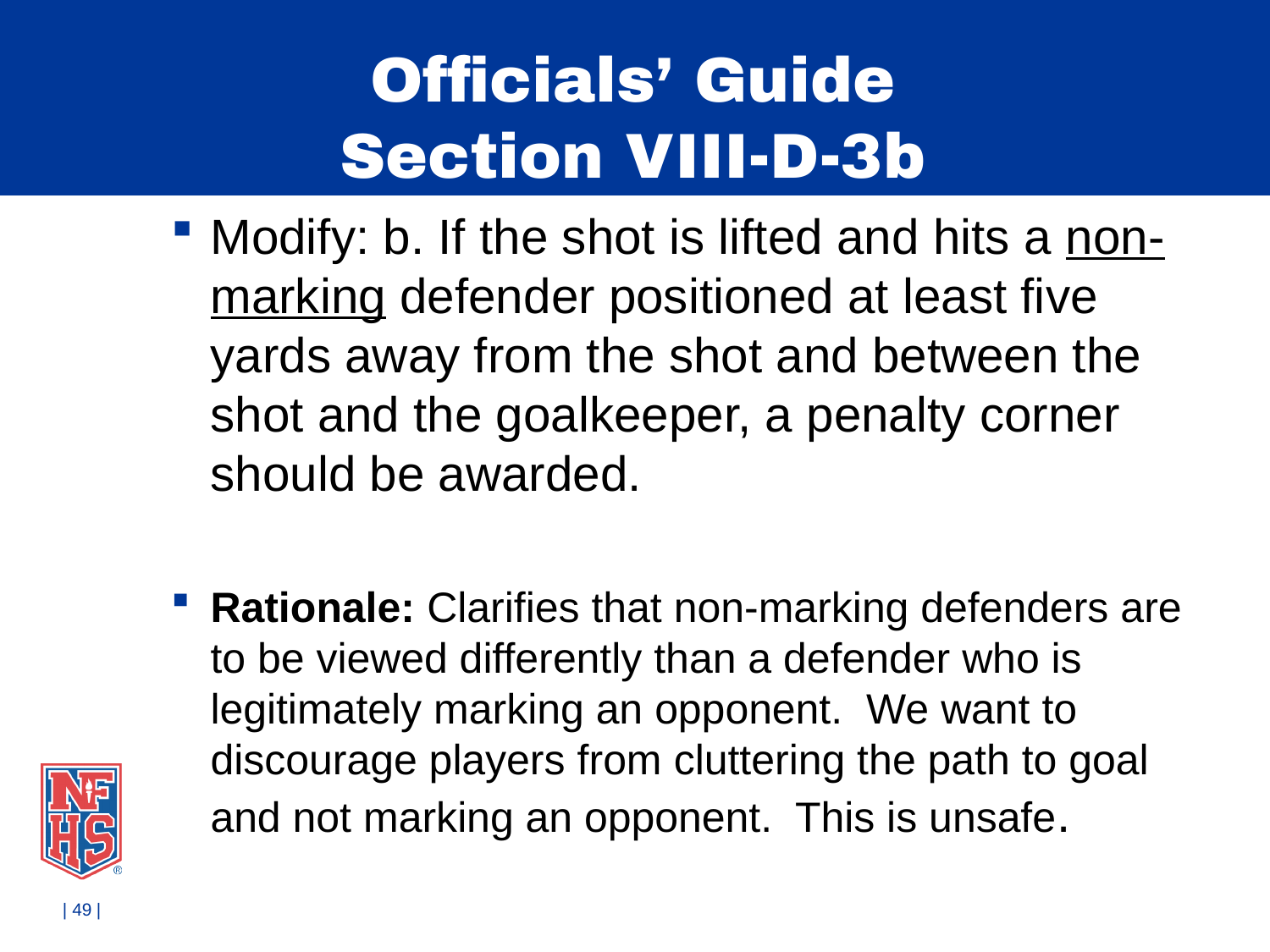

# Officials’ Guide Section VIII-D-3b
Modify: b. If the shot is lifted and hits a non-marking defender positioned at least five yards away from the shot and between the shot and the goalkeeper, a penalty corner should be awarded.

Rationale: Clarifies that non-marking defenders are to be viewed differently than a defender who is legitimately marking an opponent.  We want to discourage players from cluttering the path to goal and not marking an opponent.  This is unsafe.

| 49 |